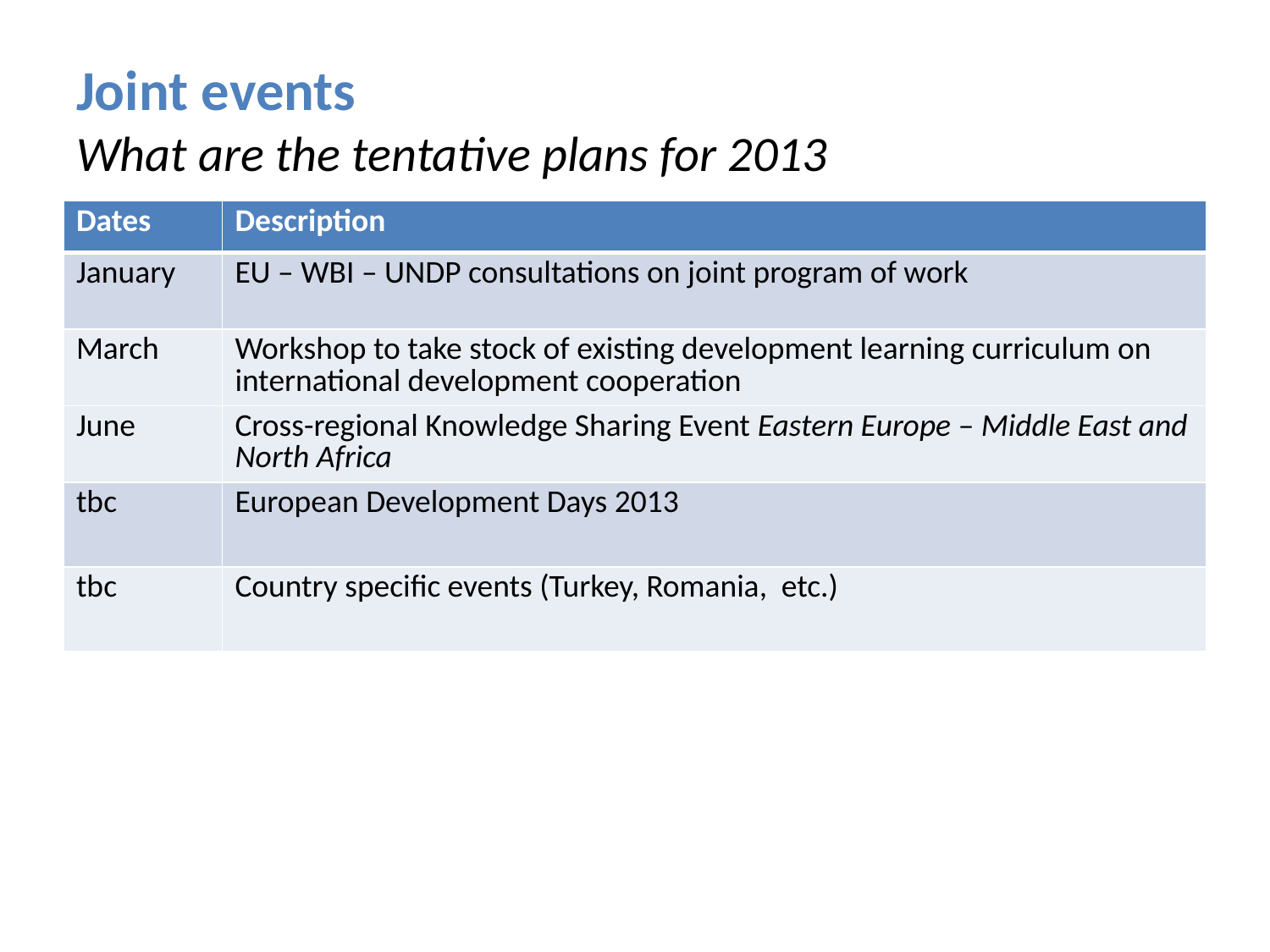

# Joint events What are the tentative plans for 2013
| Dates | Description |
| --- | --- |
| January | EU – WBI – UNDP consultations on joint program of work |
| March | Workshop to take stock of existing development learning curriculum on international development cooperation |
| June | Cross-regional Knowledge Sharing Event Eastern Europe – Middle East and North Africa |
| tbc | European Development Days 2013 |
| tbc | Country specific events (Turkey, Romania, etc.) |